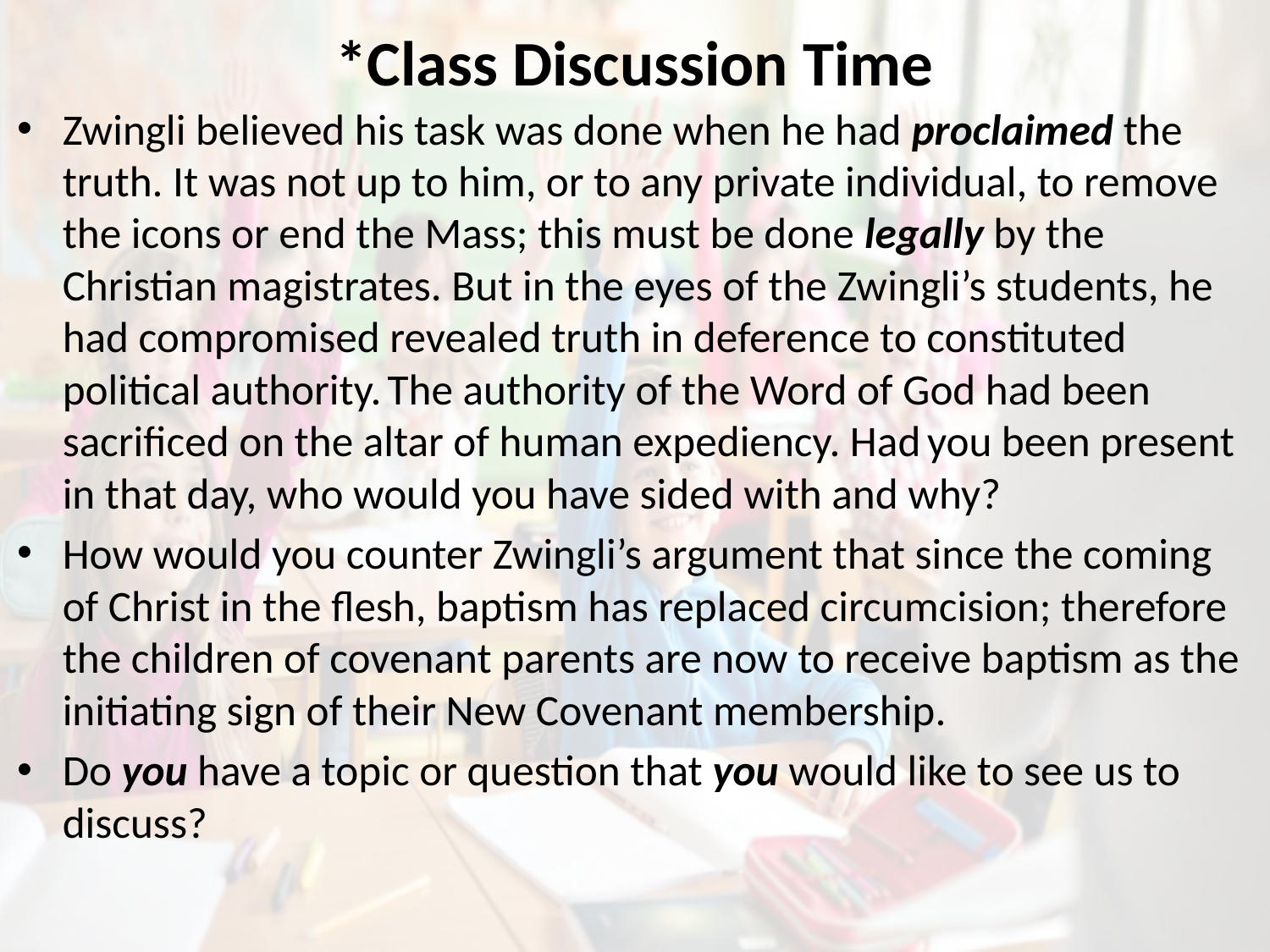

# *Class Discussion Time
Zwingli believed his task was done when he had proclaimed the truth. It was not up to him, or to any private individual, to remove the icons or end the Mass; this must be done legally by the Christian magistrates. But in the eyes of the Zwingli’s students, he had compromised revealed truth in deference to constituted political authority. The authority of the Word of God had been sacrificed on the altar of human expediency. Had you been present in that day, who would you have sided with and why?
How would you counter Zwingli’s argument that since the coming of Christ in the flesh, baptism has replaced circumcision; therefore the children of covenant parents are now to receive baptism as the initiating sign of their New Covenant membership.
Do you have a topic or question that you would like to see us to discuss?